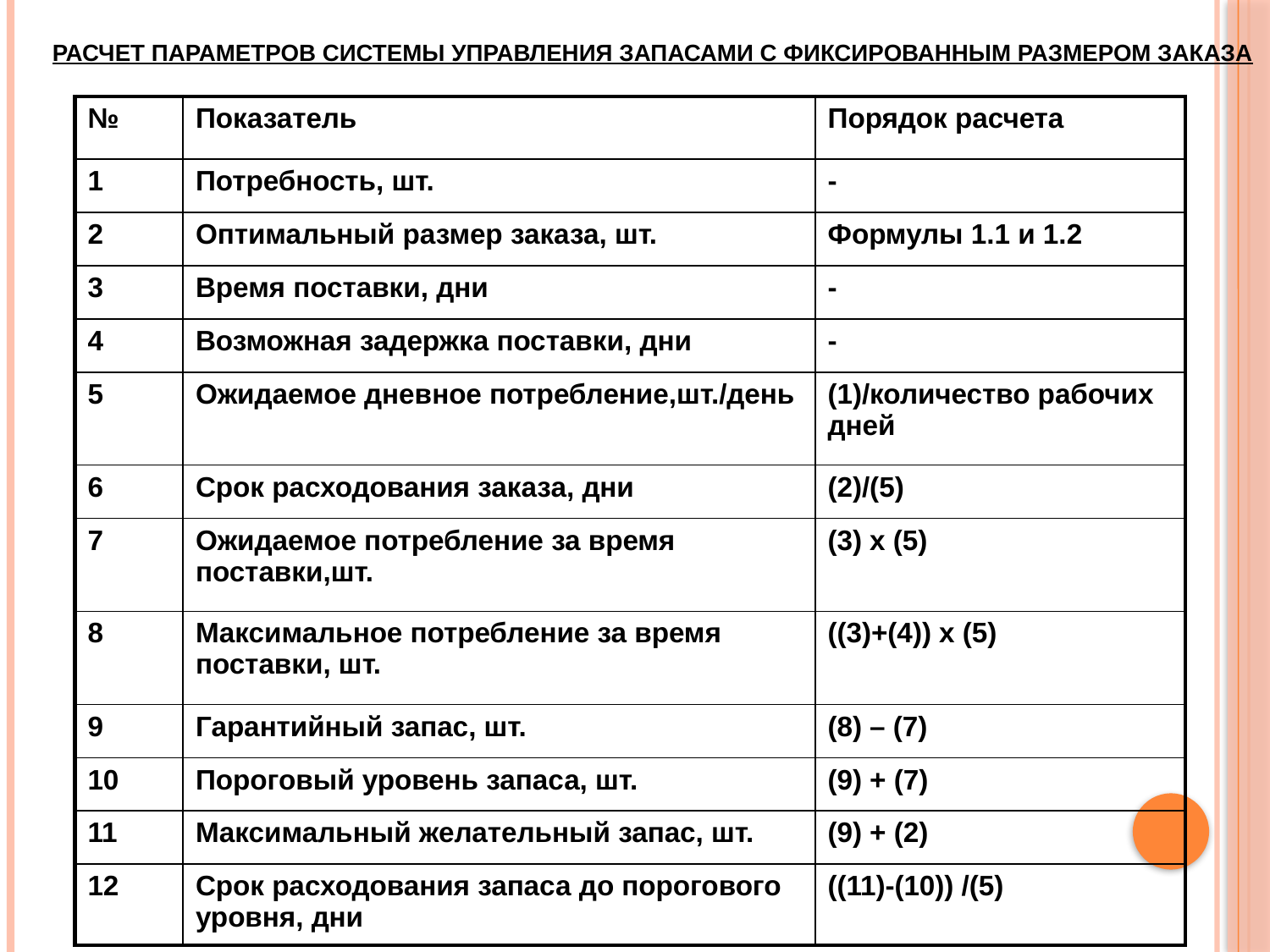

# Расчет параметров системы управления запасами с фиксированным размером заказа
| № | Показатель | Порядок расчета |
| --- | --- | --- |
| 1 | Потребность, шт. | - |
| 2 | Оптимальный размер заказа, шт. | Формулы 1.1 и 1.2 |
| 3 | Время поставки, дни | - |
| 4 | Возможная задержка поставки, дни | - |
| 5 | Ожидаемое дневное потребление,шт./день | (1)/количество рабочих дней |
| 6 | Срок расходования заказа, дни | (2)/(5) |
| 7 | Ожидаемое потребление за время поставки,шт. | (3) х (5) |
| 8 | Максимальное потребление за время поставки, шт. | ((3)+(4)) х (5) |
| 9 | Гарантийный запас, шт. | (8) – (7) |
| 10 | Пороговый уровень запаса, шт. | (9) + (7) |
| 11 | Максимальный желательный запас, шт. | (9) + (2) |
| 12 | Срок расходования запаса до порогового уровня, дни | ((11)-(10)) /(5) |